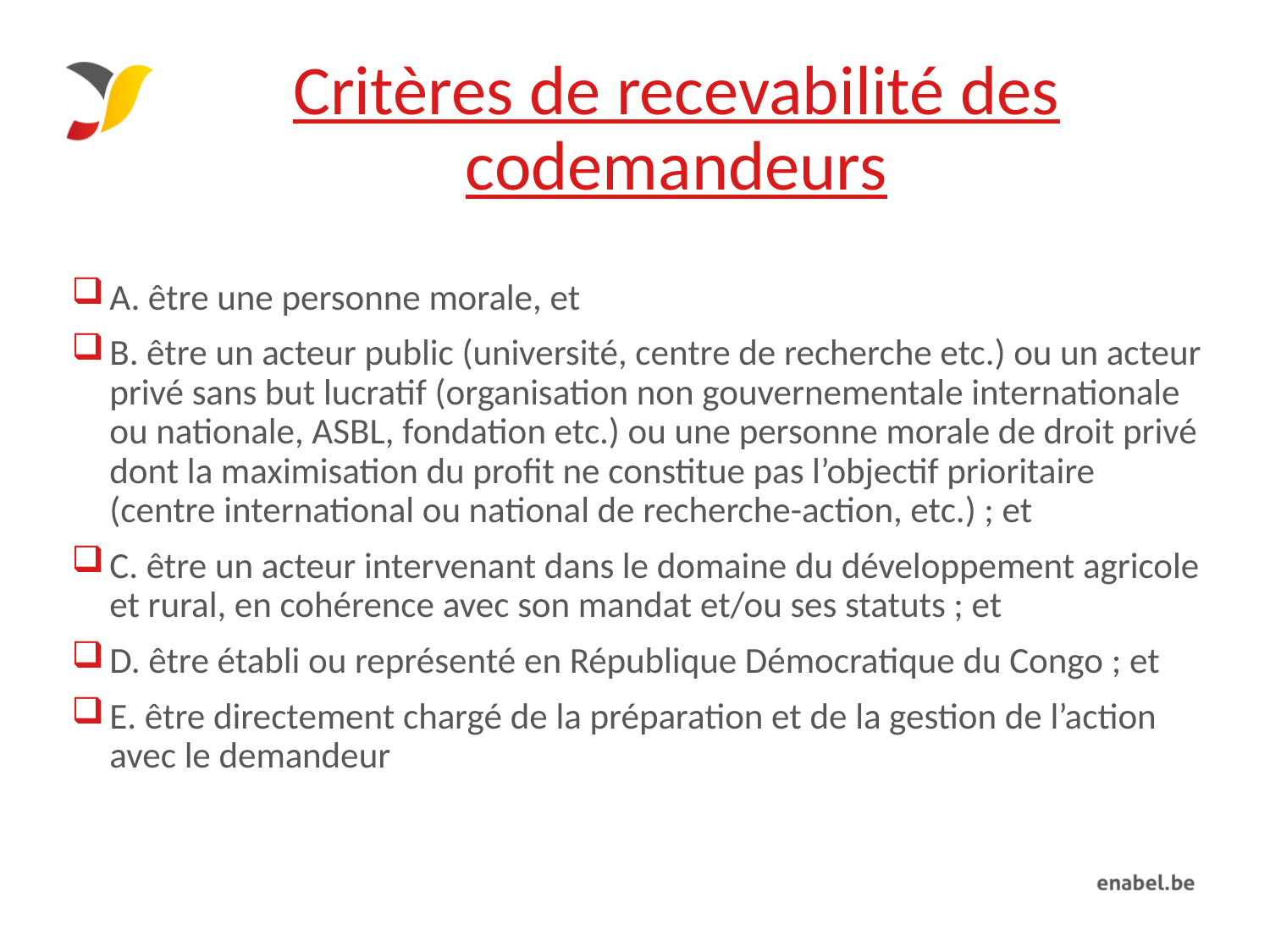

# Critères de recevabilité des codemandeurs
A. être une personne morale, et
B. être un acteur public (université, centre de recherche etc.) ou un acteur privé sans but lucratif (organisation non gouvernementale internationale ou nationale, ASBL, fondation etc.) ou une personne morale de droit privé dont la maximisation du profit ne constitue pas l’objectif prioritaire (centre international ou national de recherche-action, etc.) ; et
C. être un acteur intervenant dans le domaine du développement agricole et rural, en cohérence avec son mandat et/ou ses statuts ; et
D. être établi ou représenté en République Démocratique du Congo ; et
E. être directement chargé de la préparation et de la gestion de l’action avec le demandeur